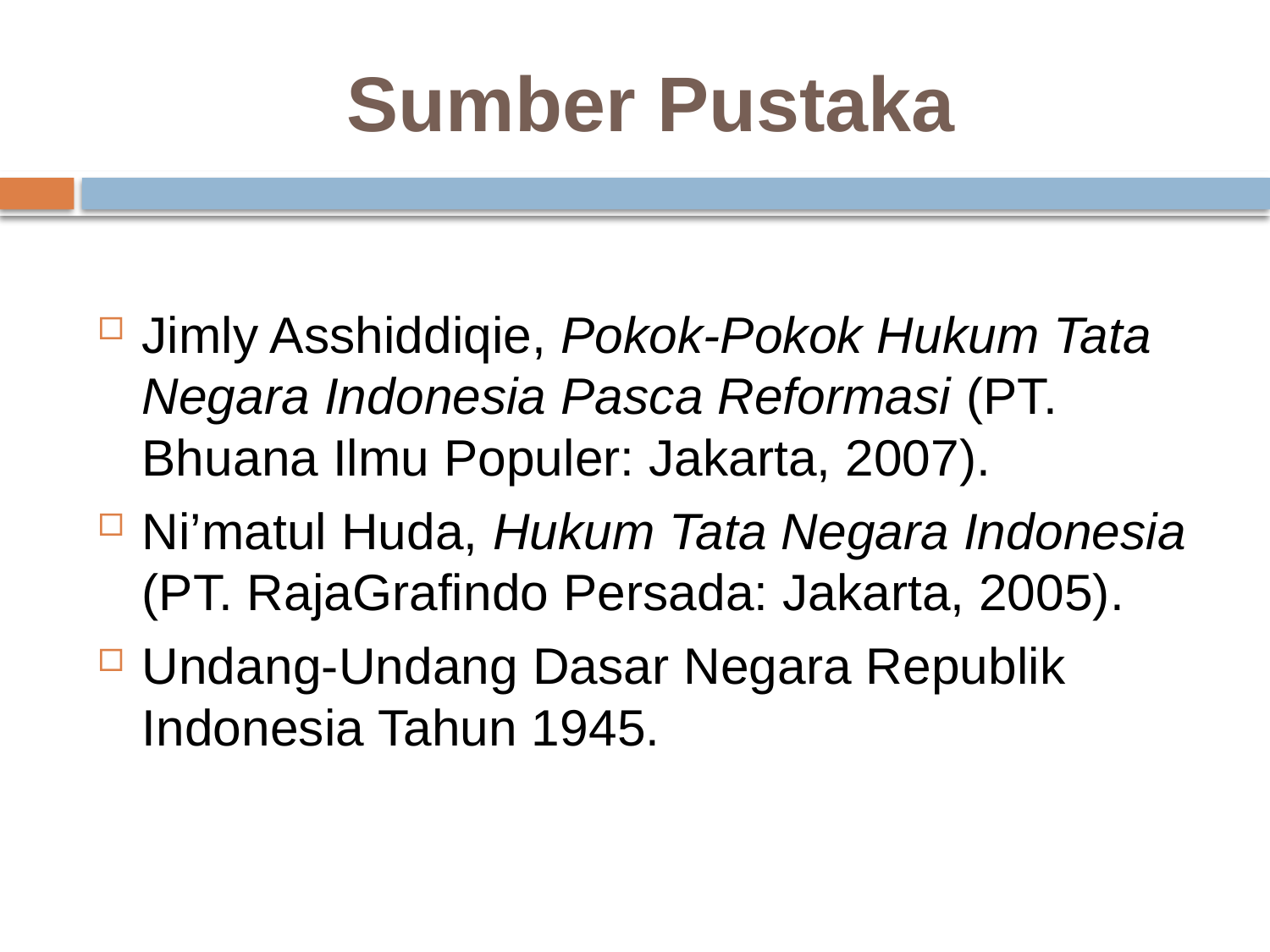

# Sumber Pustaka

Jimly Asshiddiqie, Pokok-Pokok Hukum Tata Negara Indonesia Pasca Reformasi (PT. Bhuana Ilmu Populer: Jakarta, 2007).
Ni’matul Huda, Hukum Tata Negara Indonesia (PT. RajaGrafindo Persada: Jakarta, 2005).
Undang-Undang Dasar Negara Republik Indonesia Tahun 1945.